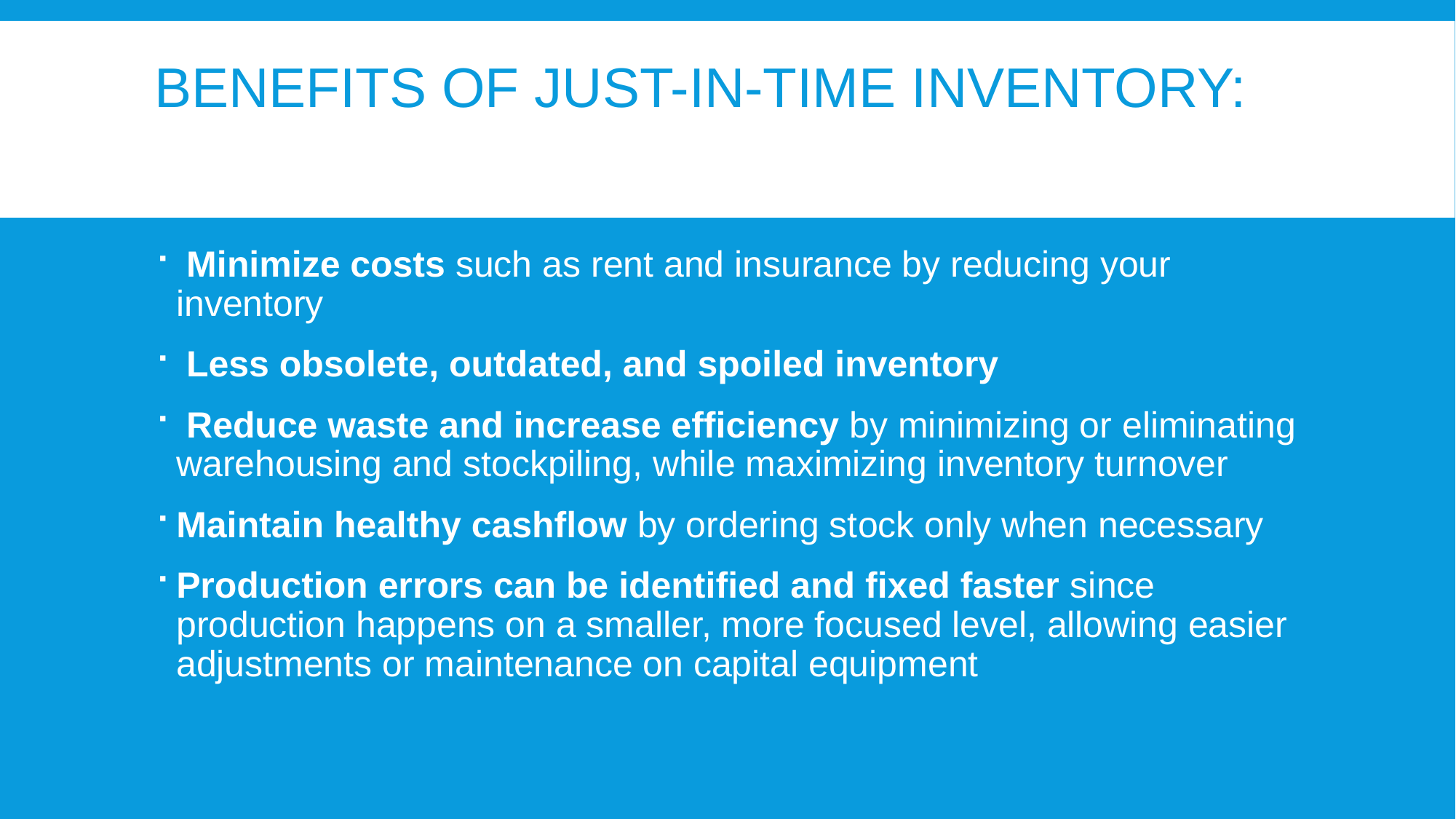

# benefits of just-in-time inventory:
 Minimize costs such as rent and insurance by reducing your inventory
 Less obsolete, outdated, and spoiled inventory
 Reduce waste and increase efficiency by minimizing or eliminating warehousing and stockpiling, while maximizing inventory turnover
Maintain healthy cashflow by ordering stock only when necessary
Production errors can be identified and fixed faster since production happens on a smaller, more focused level, allowing easier adjustments or maintenance on capital equipment